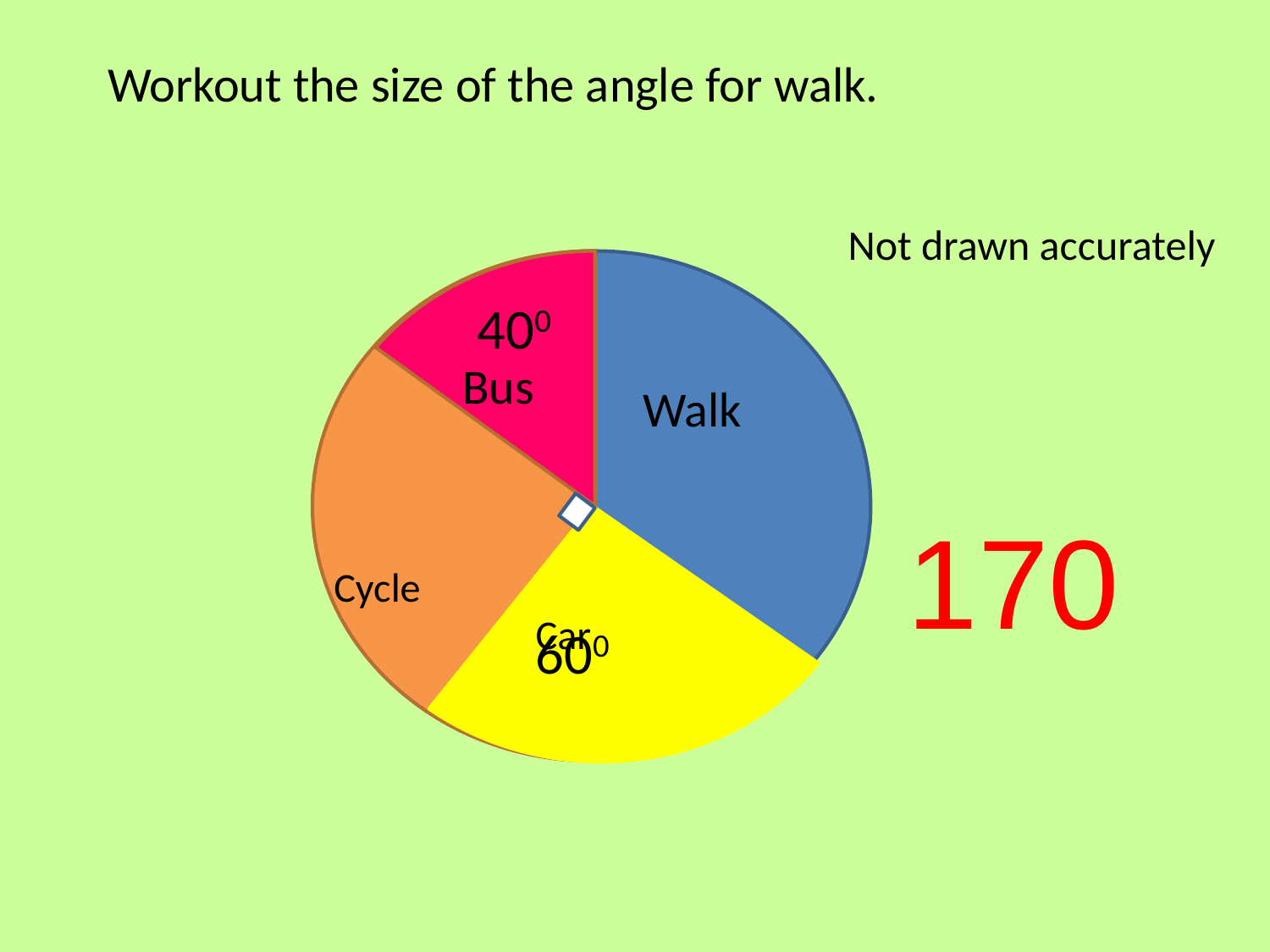

Workout the size of the angle for walk.
Not drawn accurately

400

Bus
Walk

Cycle
170

Car

600